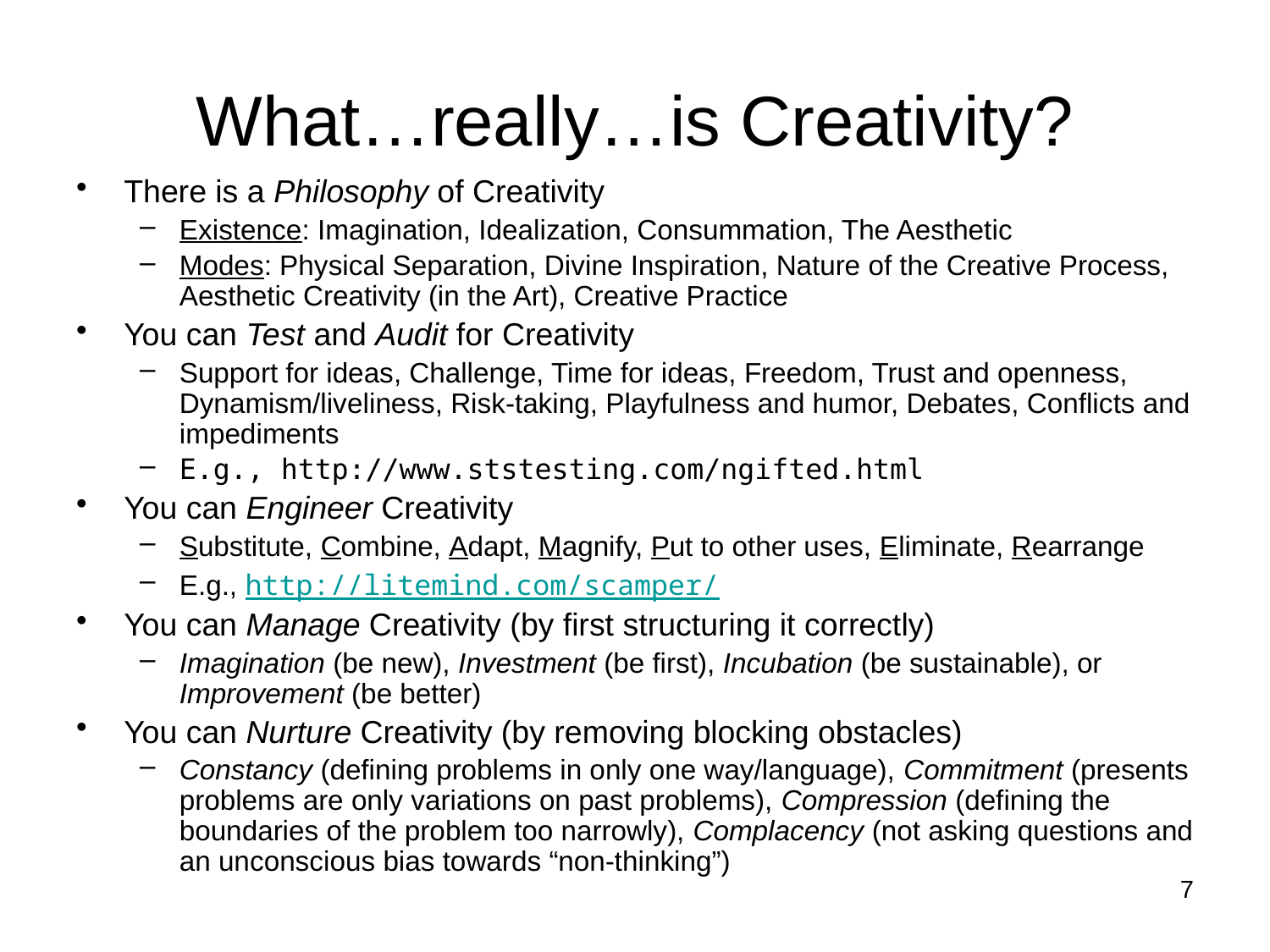

# What…really…is Creativity?
There is a Philosophy of Creativity
Existence: Imagination, Idealization, Consummation, The Aesthetic
Modes: Physical Separation, Divine Inspiration, Nature of the Creative Process, Aesthetic Creativity (in the Art), Creative Practice
You can Test and Audit for Creativity
Support for ideas, Challenge, Time for ideas, Freedom, Trust and openness, Dynamism/liveliness, Risk-taking, Playfulness and humor, Debates, Conflicts and impediments
E.g., http://www.ststesting.com/ngifted.html
You can Engineer Creativity
Substitute, Combine, Adapt, Magnify, Put to other uses, Eliminate, Rearrange
E.g., http://litemind.com/scamper/
You can Manage Creativity (by first structuring it correctly)
Imagination (be new), Investment (be first), Incubation (be sustainable), or Improvement (be better)
You can Nurture Creativity (by removing blocking obstacles)
Constancy (defining problems in only one way/language), Commitment (presents problems are only variations on past problems), Compression (defining the boundaries of the problem too narrowly), Complacency (not asking questions and an unconscious bias towards “non-thinking”)
7